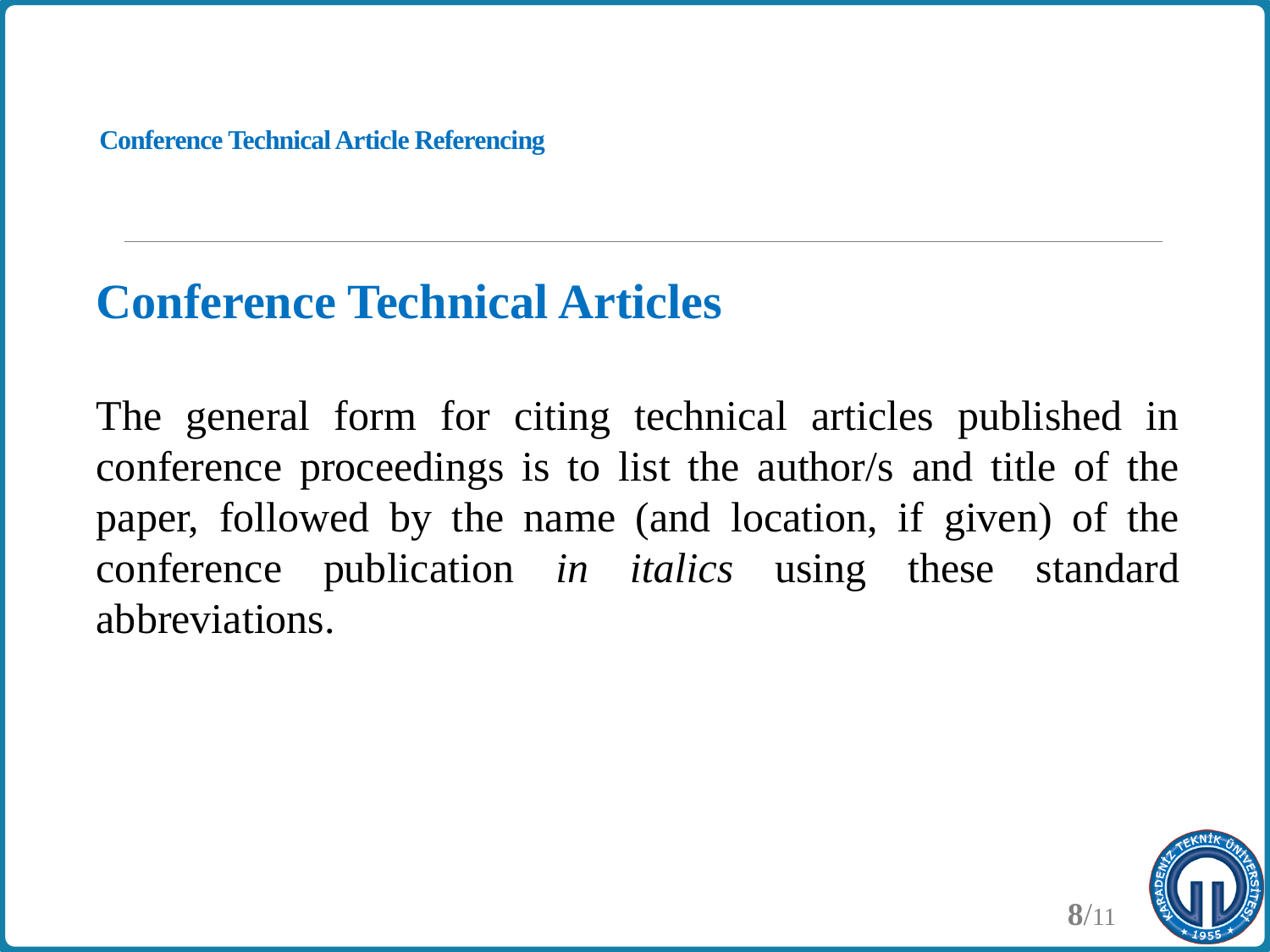

# Conference Technical Article Referencing
Conference Technical Articles

The general form for citing technical articles published in conference proceedings is to list the author/s and title of the paper, followed by the name (and location, if given) of the conference publication in italics using these standard abbreviations.

8/11